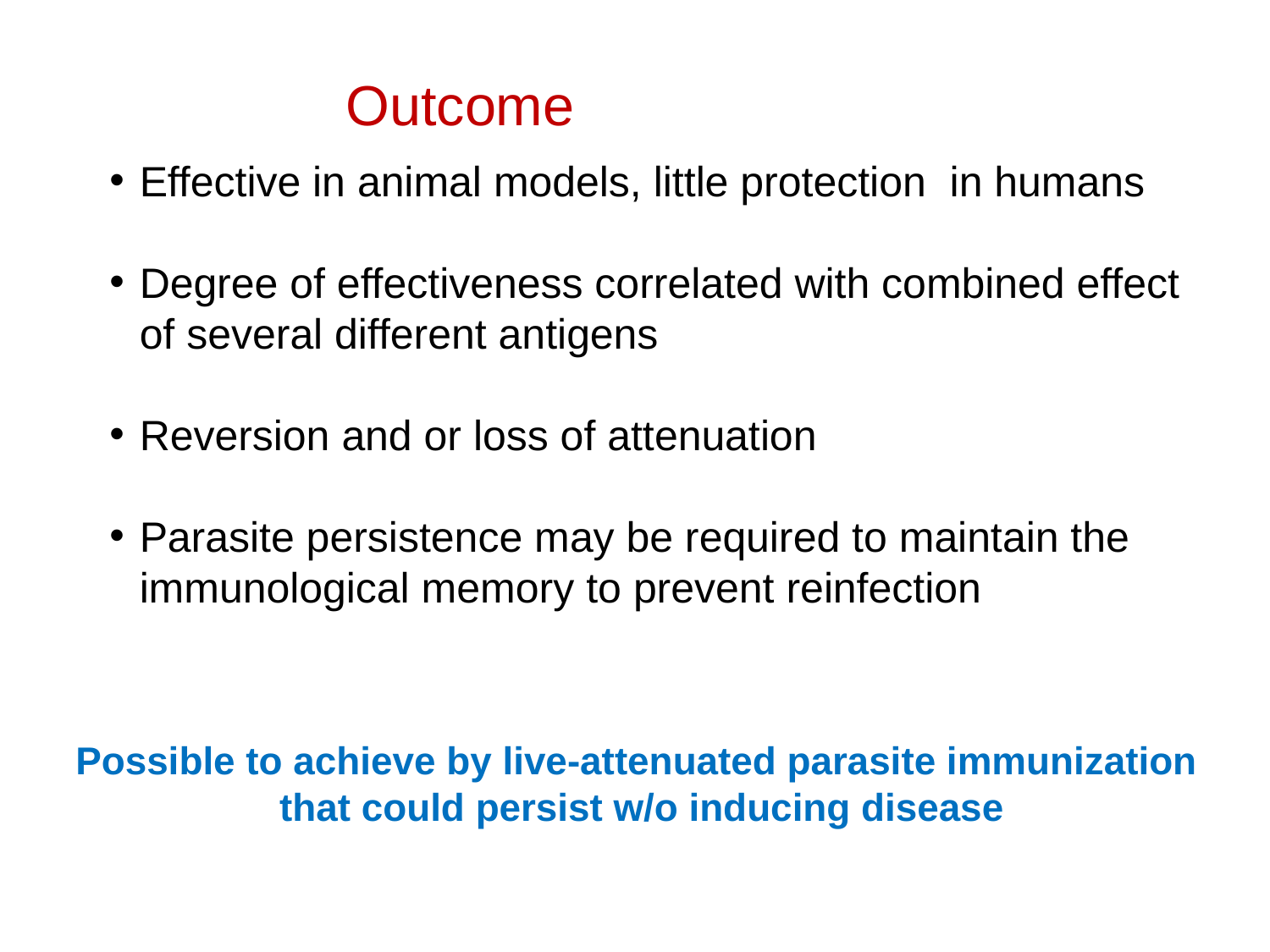

Outcome
Effective in animal models, little protection  in humans

Degree of effectiveness correlated with combined effect of several different antigens

Reversion and or loss of attenuation

Parasite persistence may be required to maintain the immunological memory to prevent reinfection

Possible to achieve by live-attenuated parasite immunization
that could persist w/o inducing disease